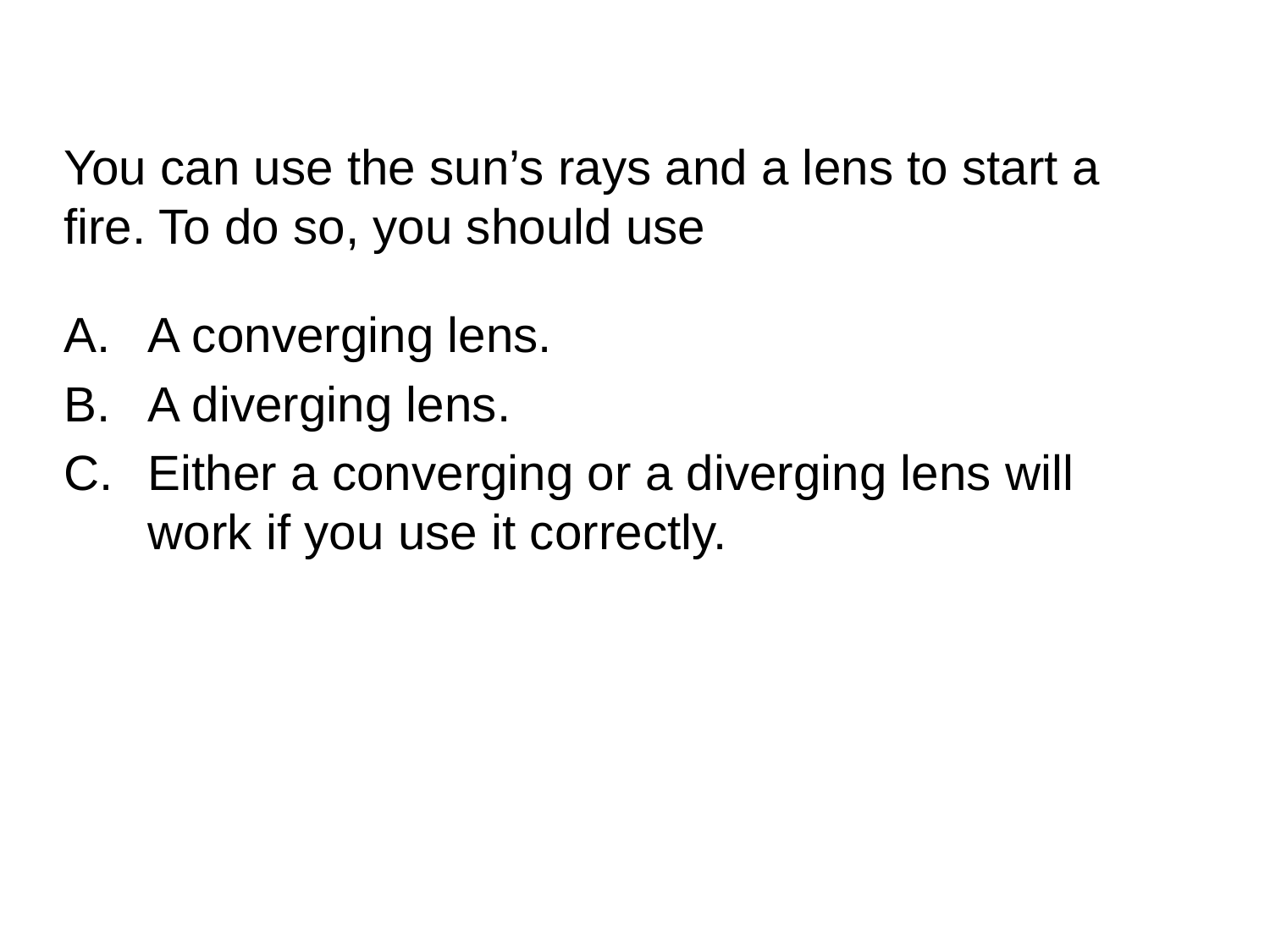

QuickCheck 23.8
You can use the sun’s rays and a lens to start a fire. To do so, you should use
A converging lens.
A diverging lens.
Either a converging or a diverging lens will work if you use it correctly.